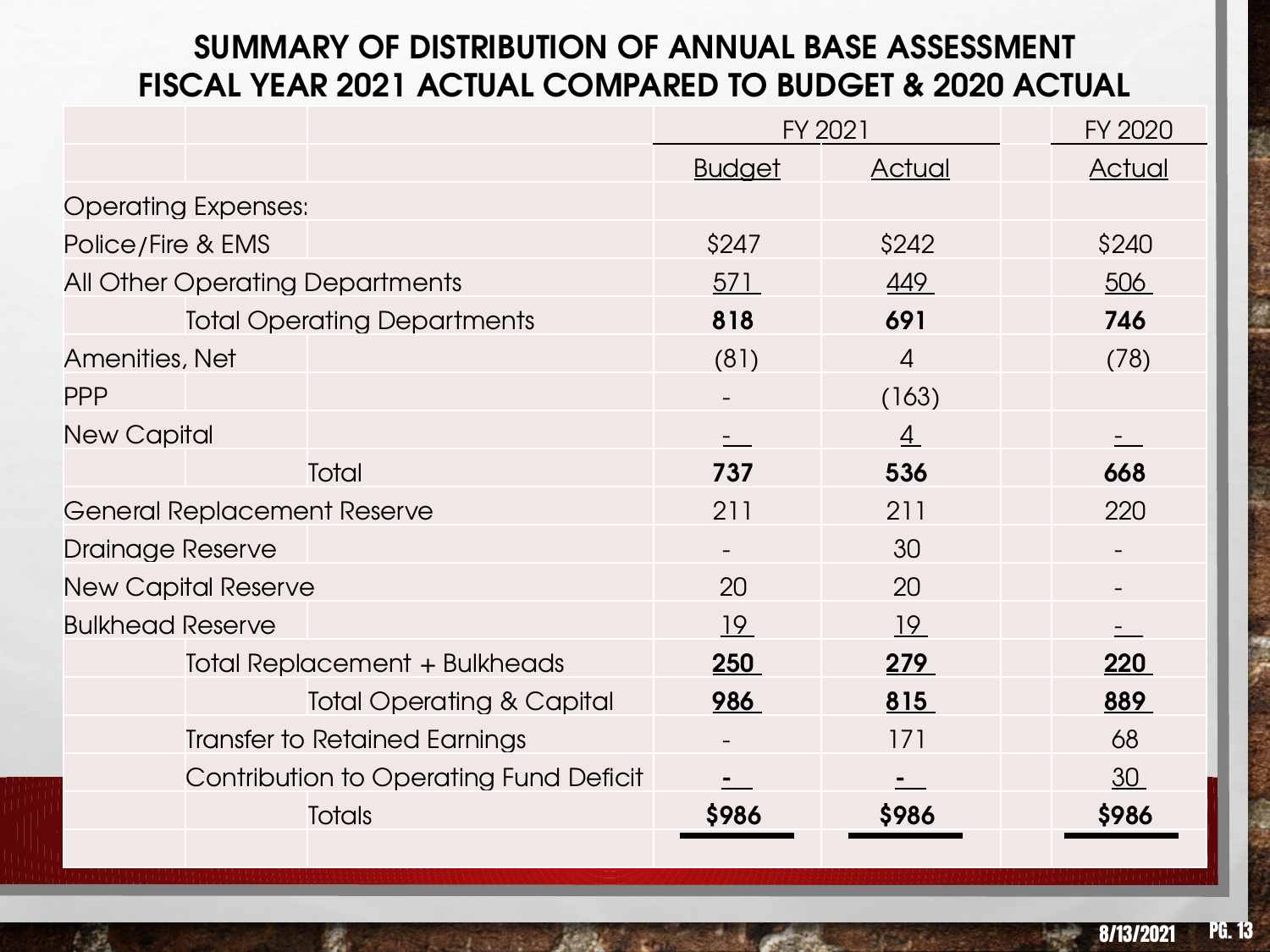

SUMMARY OF DISTRIBUTION OF ANNUAL BASE ASSESSMENT
FISCAL YEAR 2021 ACTUAL COMPARED TO BUDGET & 2020 ACTUAL
|  |  |  | FY 2021 |  |  | FY 2020 |
| --- | --- | --- | --- | --- | --- | --- |
|  |  |  | Budget | Actual |  | Actual |
| Operating Expenses: |  |  |  |  |  |  |
| Police/Fire & EMS |  |  | $247 | $242 |  | $240 |
| All Other Operating Departments |  |  | 571 | 449 |  | 506 |
|  | Total Operating Departments |  | 818 | 691 |  | 746 |
| Amenities, Net |  |  | (81) | 4 |  | (78) |
| PPP |  |  | - | (163) |  |  |
| New Capital |  |  | - | 4 |  | - |
|  |  | Total | 737 | 536 |  | 668 |
| General Replacement Reserve |  |  | 211 | 211 |  | 220 |
| Drainage Reserve |  |  | - | 30 |  | - |
| New Capital Reserve |  |  | 20 | 20 |  | - |
| Bulkhead Reserve |  |  | 19 | 19 |  | - |
|  | Total Replacement + Bulkheads |  | 250 | 279 |  | 220 |
|  |  | Total Operating & Capital | 986 | 815 |  | 889 |
|  | Transfer to Retained Earnings |  | - | 171 |  | 68 |
|  | Contribution to Operating Fund Deficit |  | - | - |  | 30 |
|  |  | Totals | $986 | $986 |  | $986 |
|  |  |  |  |  |  |  |
Pg. 13
8/13/2021